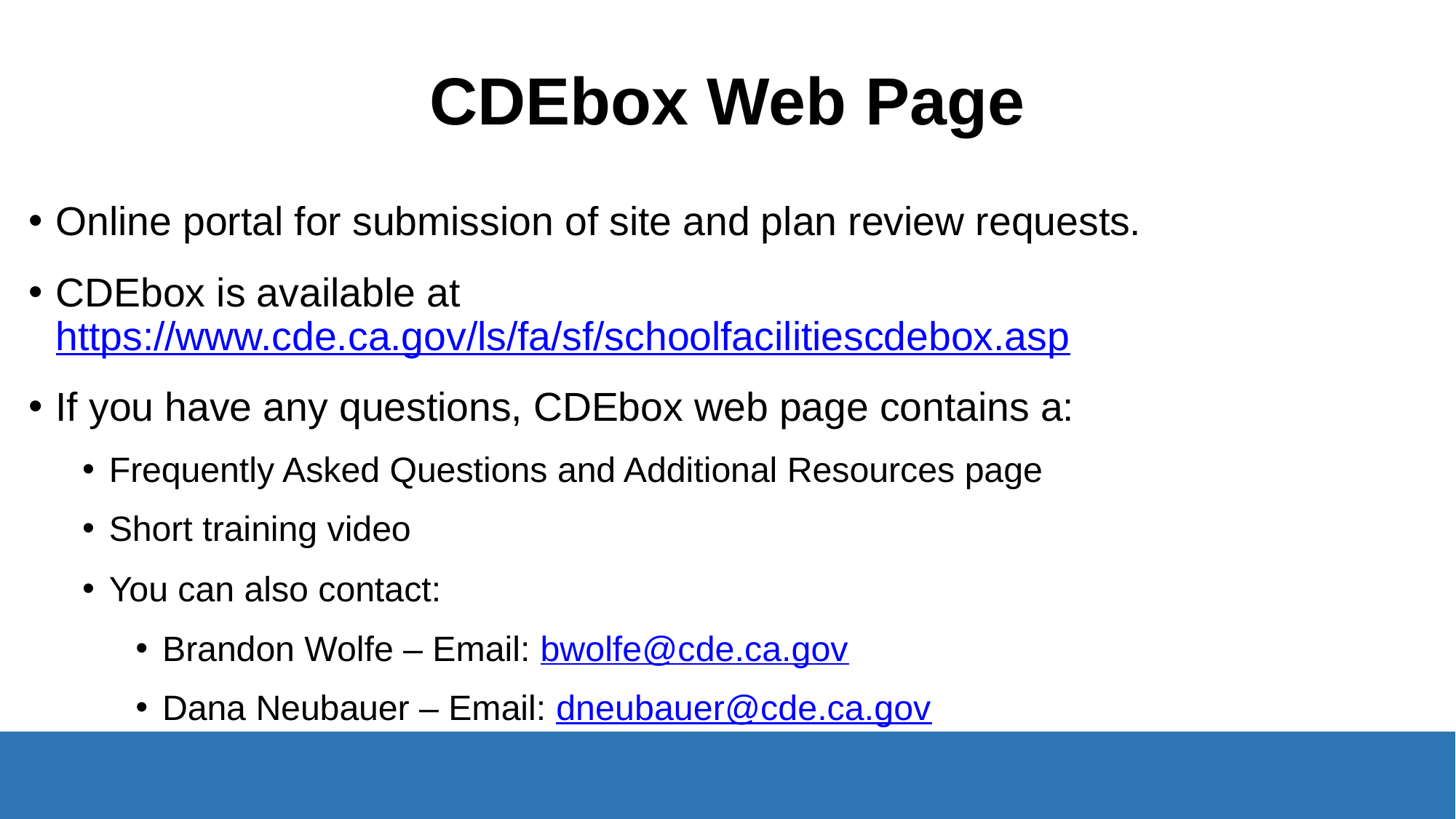

# CDEbox Web Page
Online portal for submission of site and plan review requests.
CDEbox is available at https://www.cde.ca.gov/ls/fa/sf/schoolfacilitiescdebox.asp
If you have any questions, CDEbox web page contains a:
Frequently Asked Questions and Additional Resources page
Short training video
You can also contact:
Brandon Wolfe – Email: bwolfe@cde.ca.gov
Dana Neubauer – Email: dneubauer@cde.ca.gov